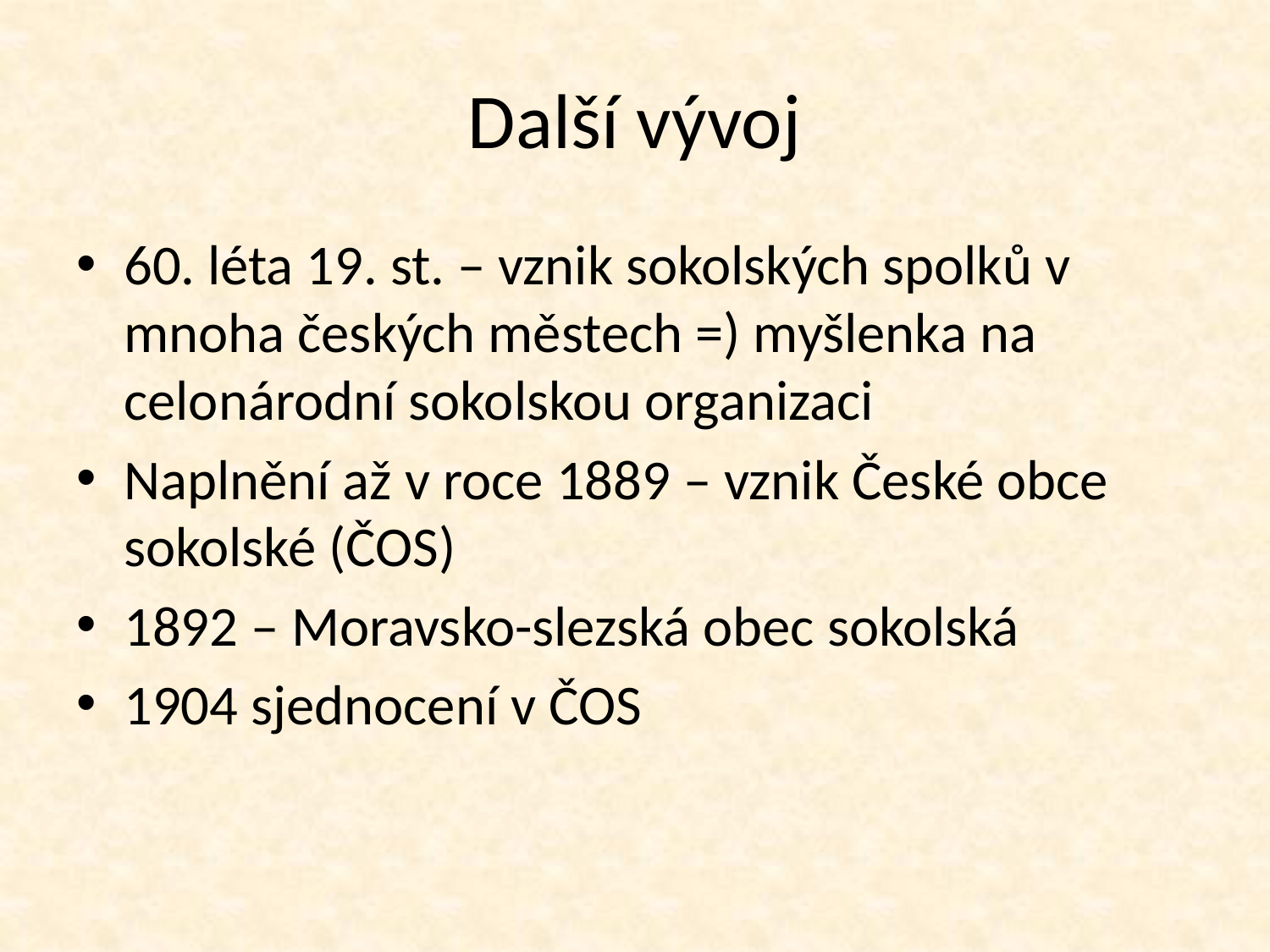

# Další vývoj
60. léta 19. st. – vznik sokolských spolků v mnoha českých městech =) myšlenka na celonárodní sokolskou organizaci
Naplnění až v roce 1889 – vznik České obce sokolské (ČOS)
1892 – Moravsko-slezská obec sokolská
1904 sjednocení v ČOS